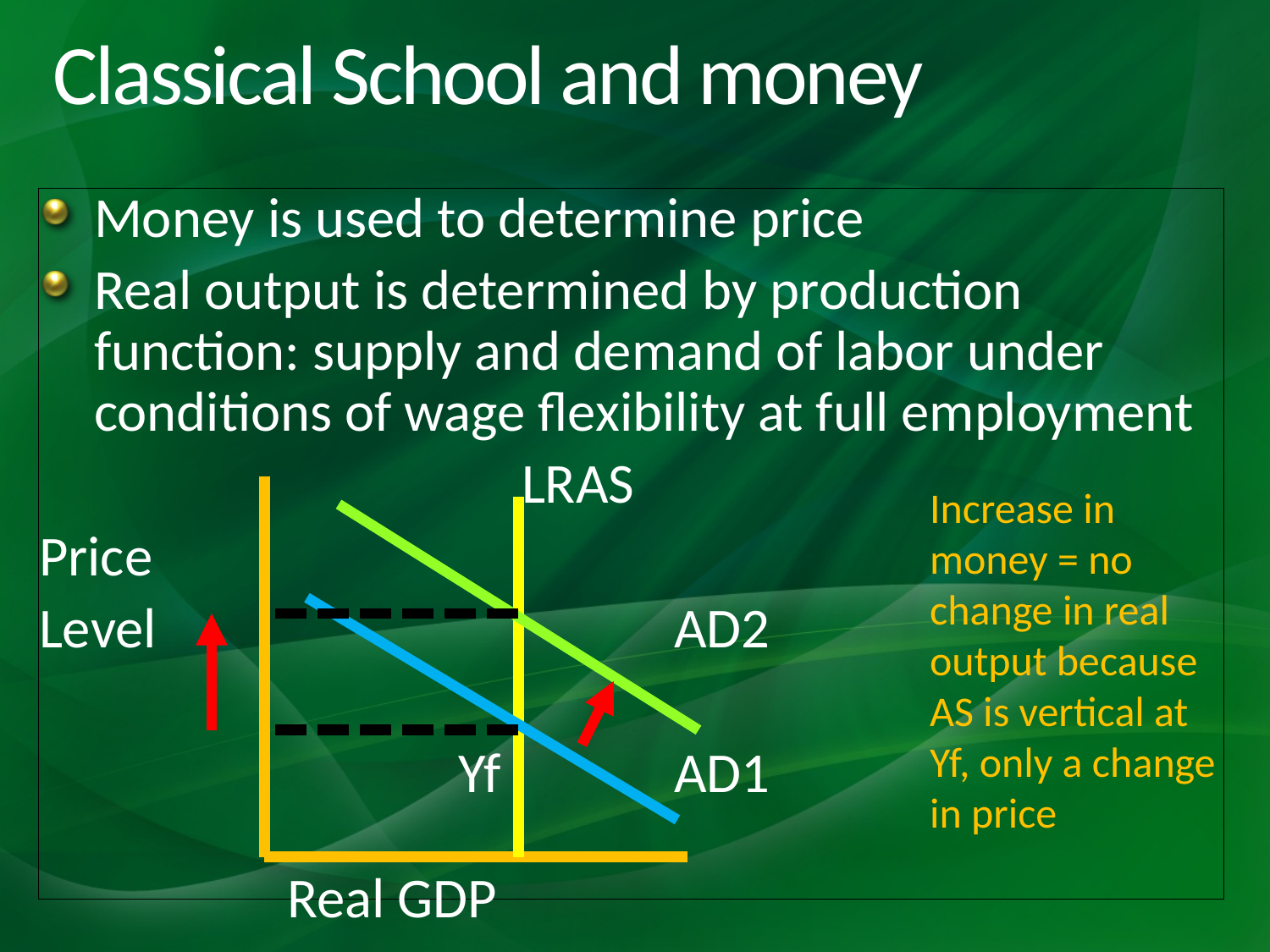

# Classical School and money
Money is used to determine price
Real output is determined by production function: supply and demand of labor under conditions of wage flexibility at full employment
			        LRAS
Price
Level					AD2

			   Yf		AD1

Increase in money = no change in real output because AS is vertical at Yf, only a change in price
Real GDP